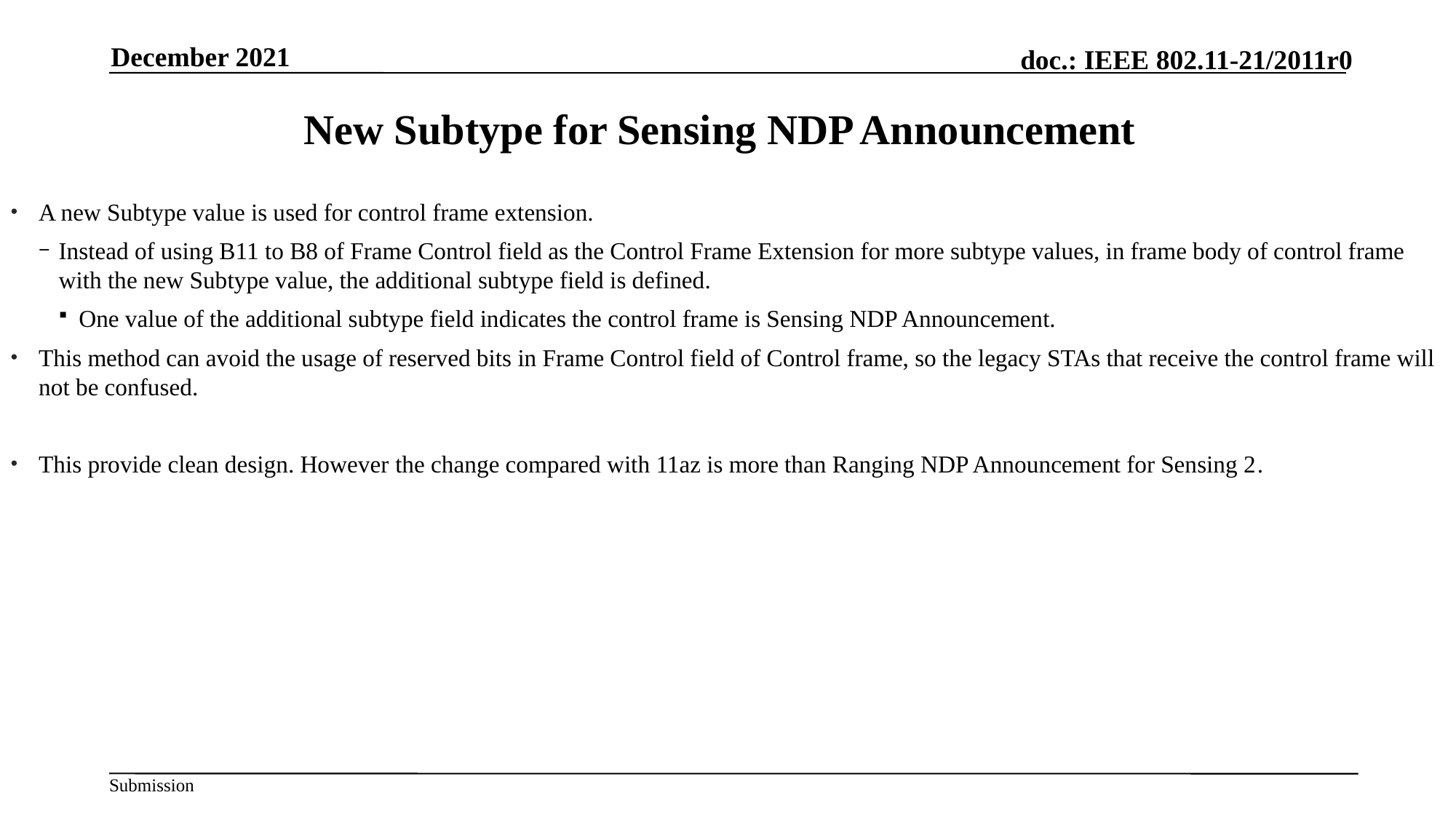

December 2021
# New Subtype for Sensing NDP Announcement
A new Subtype value is used for control frame extension.
Instead of using B11 to B8 of Frame Control field as the Control Frame Extension for more subtype values, in frame body of control frame with the new Subtype value, the additional subtype field is defined.
One value of the additional subtype field indicates the control frame is Sensing NDP Announcement.
This method can avoid the usage of reserved bits in Frame Control field of Control frame, so the legacy STAs that receive the control frame will not be confused.

This provide clean design. However the change compared with 11az is more than Ranging NDP Announcement for Sensing 2.